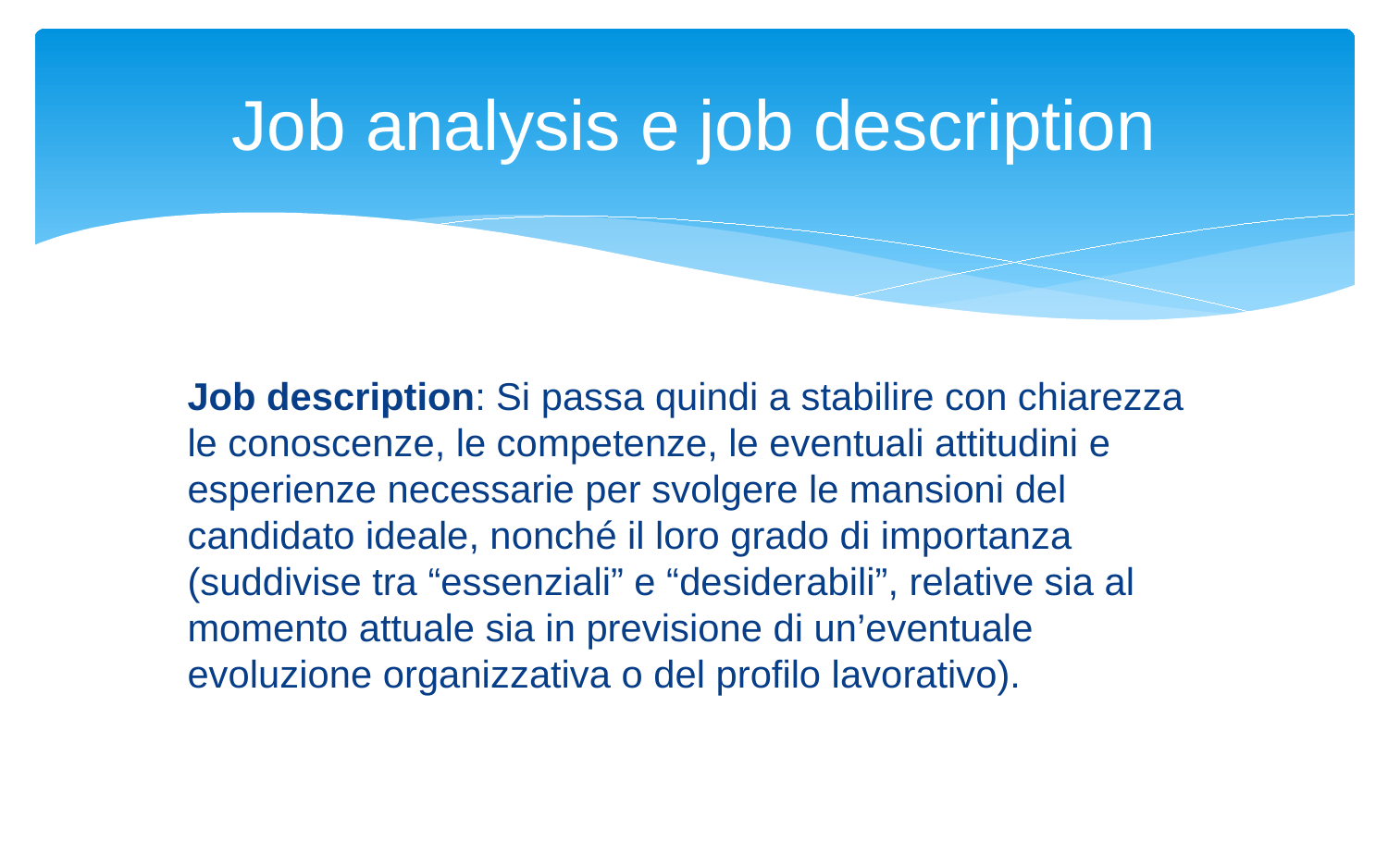

# Job analysis e job description
Job description: Si passa quindi a stabilire con chiarezza le conoscenze, le competenze, le eventuali attitudini e esperienze necessarie per svolgere le mansioni del candidato ideale, nonché il loro grado di importanza (suddivise tra “essenziali” e “desiderabili”, relative sia al momento attuale sia in previsione di un’eventuale evoluzione organizzativa o del profilo lavorativo).